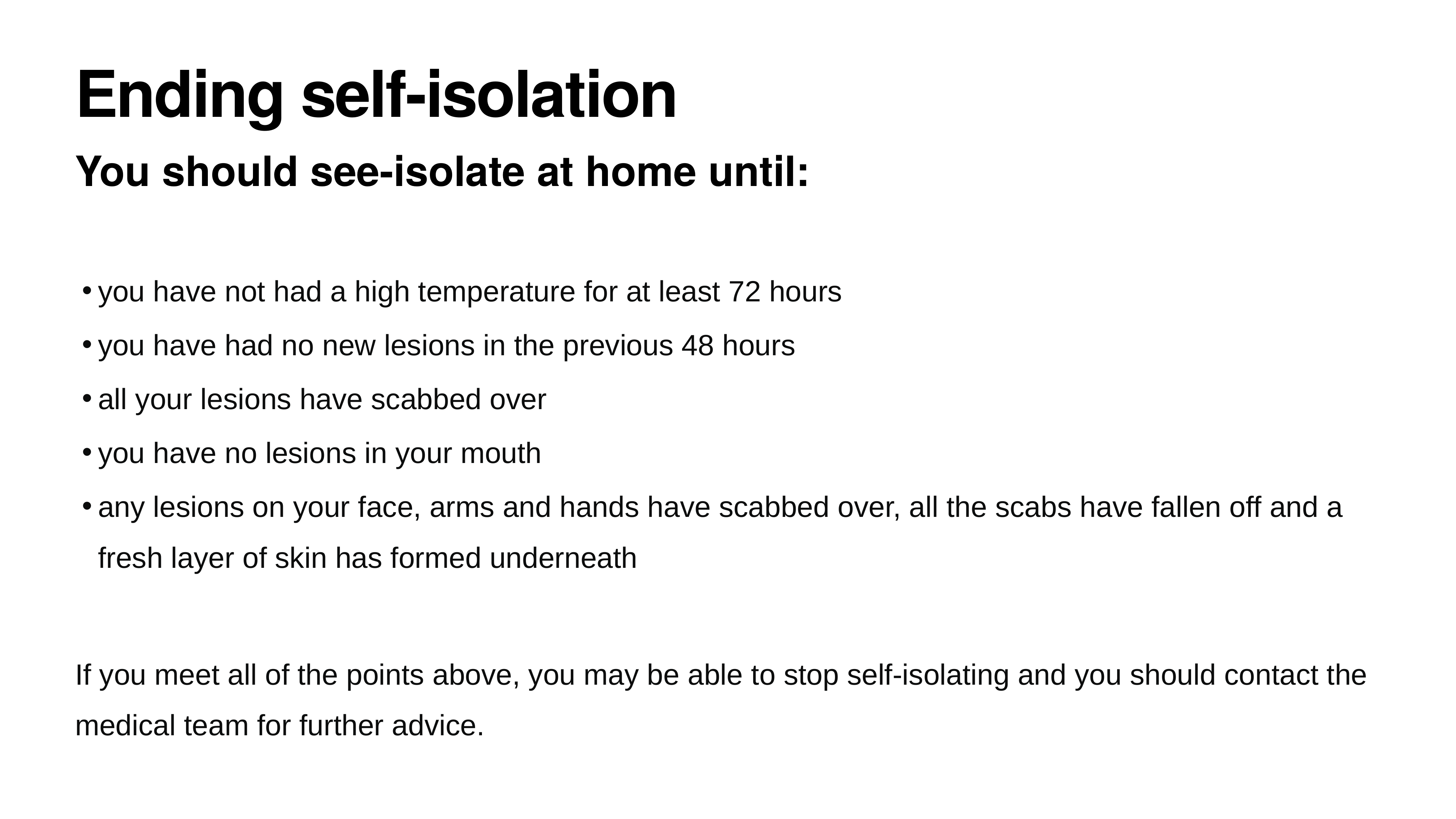

# Ending self-isolation
You should see-isolate at home until:
you have not had a high temperature for at least 72 hours
you have had no new lesions in the previous 48 hours
all your lesions have scabbed over
you have no lesions in your mouth
any lesions on your face, arms and hands have scabbed over, all the scabs have fallen off and a fresh layer of skin has formed underneath

If you meet all of the points above, you may be able to stop self-isolating and you should contact the medical team for further advice.